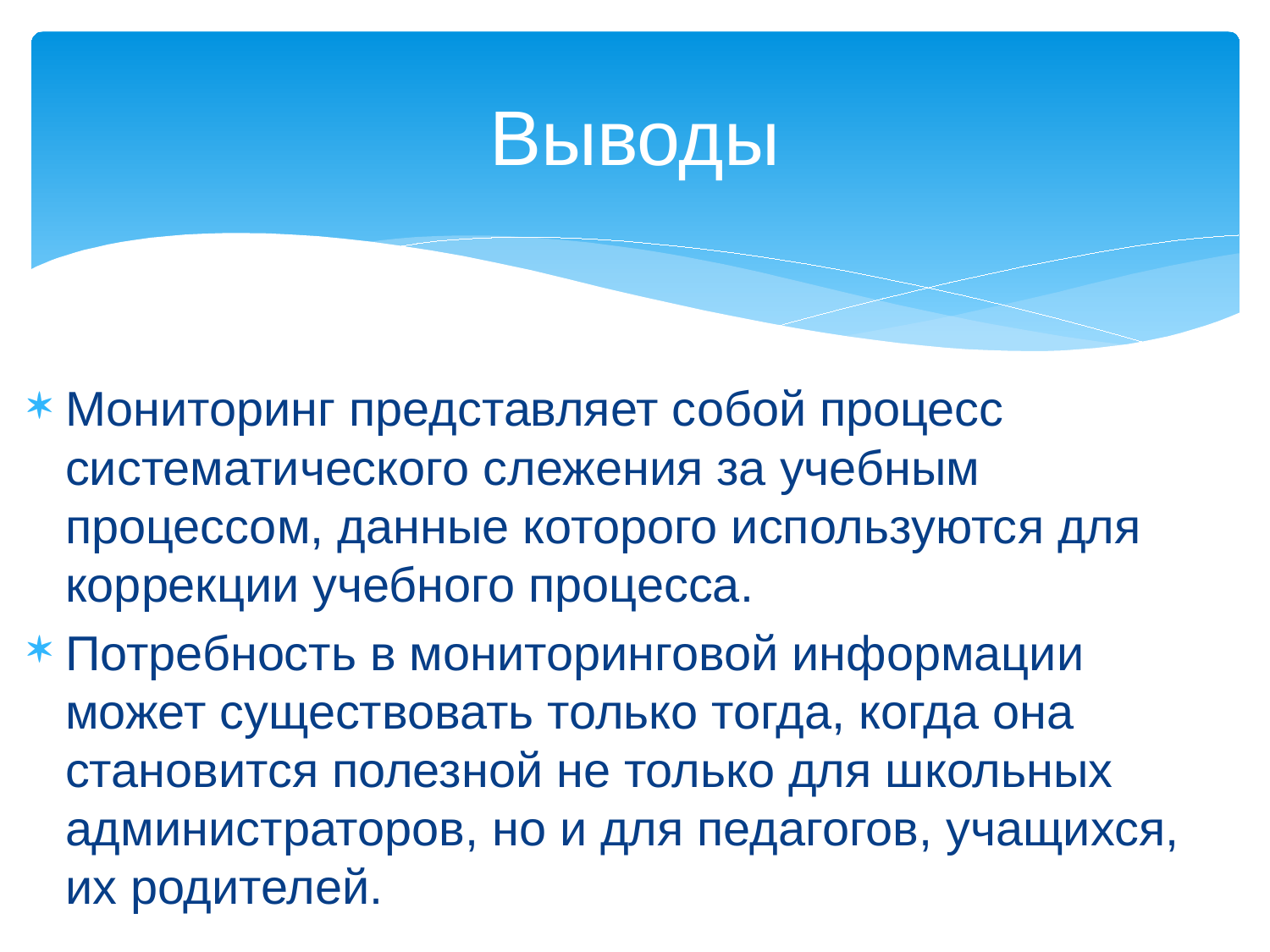

# Выводы
Мониторинг представляет собой процесс систематического слежения за учебным процессом, данные которого используются для коррекции учебного процесса.
Потребность в мониторинговой информации может существовать только тогда, когда она становится полезной не только для школьных администраторов, но и для педагогов, учащихся, их родителей.